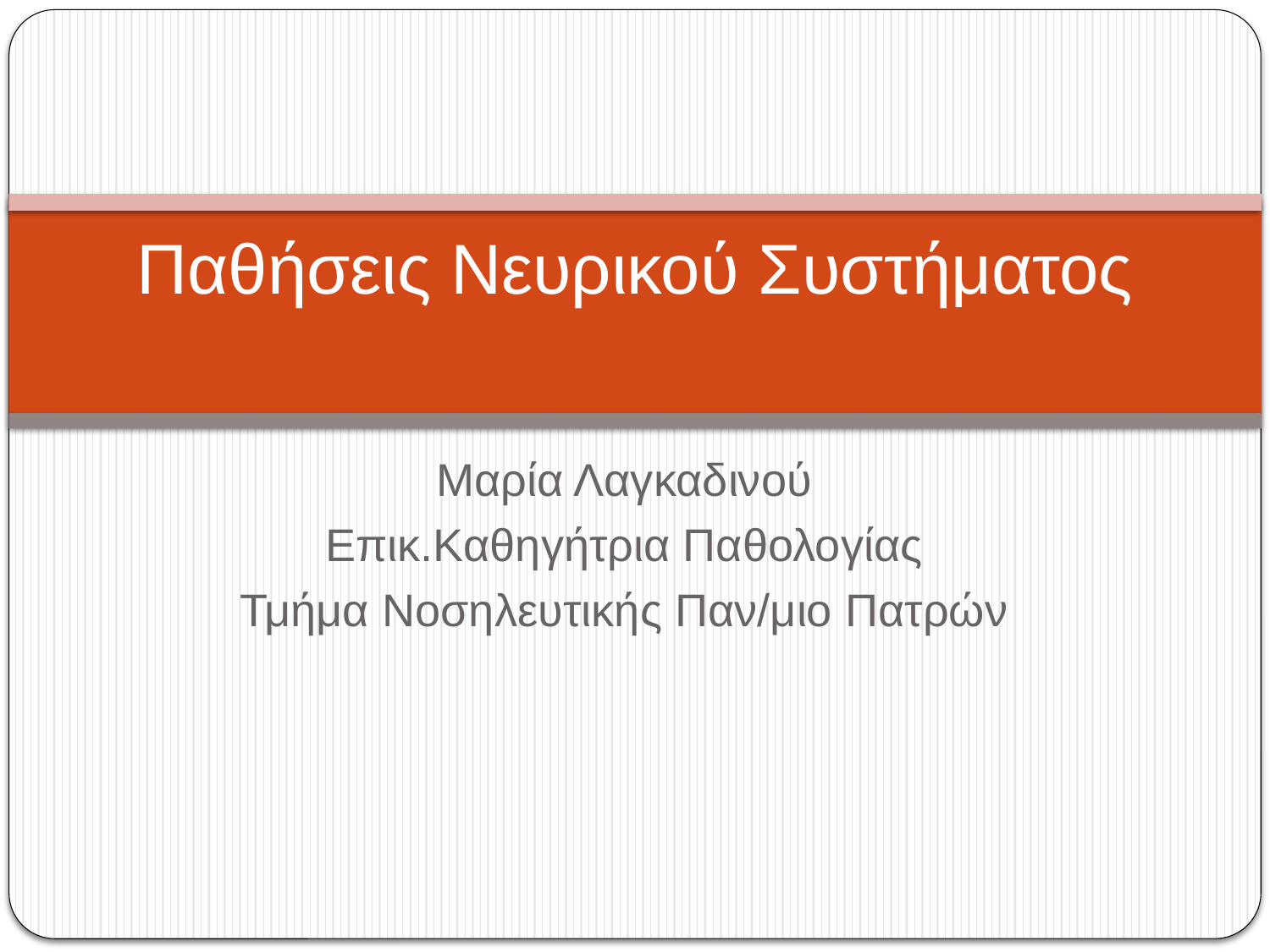

# Παθήσεις Νευρικού Συστήματος
Μαρία Λαγκαδινού
Επικ.Καθηγήτρια Παθολογίας
Τμήμα Νοσηλευτικής Παν/μιο Πατρών